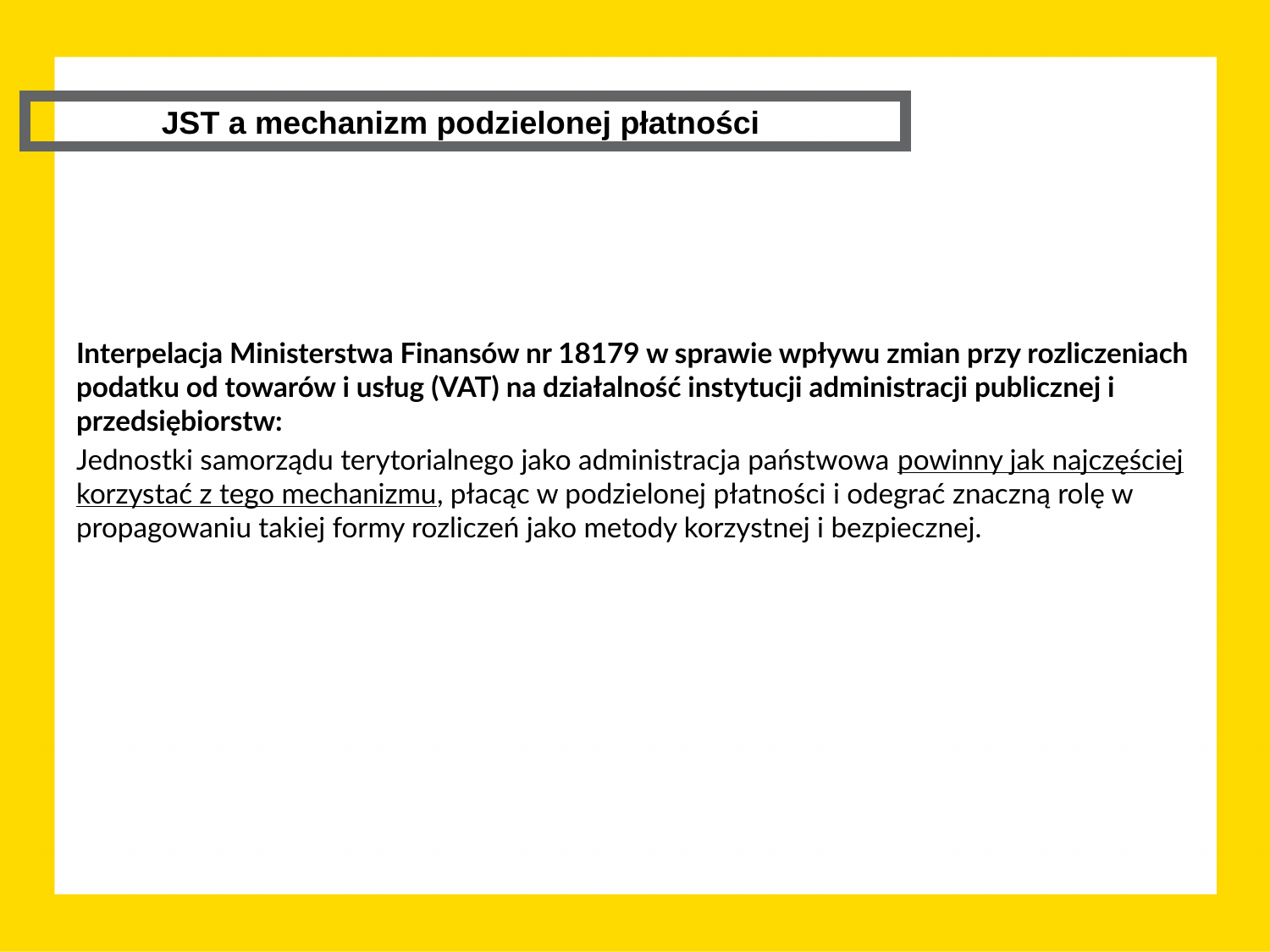

JST a mechanizm podzielonej płatności
Interpelacja Ministerstwa Finansów nr 18179 w sprawie wpływu zmian przy rozliczeniach podatku od towarów i usług (VAT) na działalność instytucji administracji publicznej i przedsiębiorstw:
Jednostki samorządu terytorialnego jako administracja państwowa powinny jak najczęściej korzystać z tego mechanizmu, płacąc w podzielonej płatności i odegrać znaczną rolę w propagowaniu takiej formy rozliczeń jako metody korzystnej i bezpiecznej.